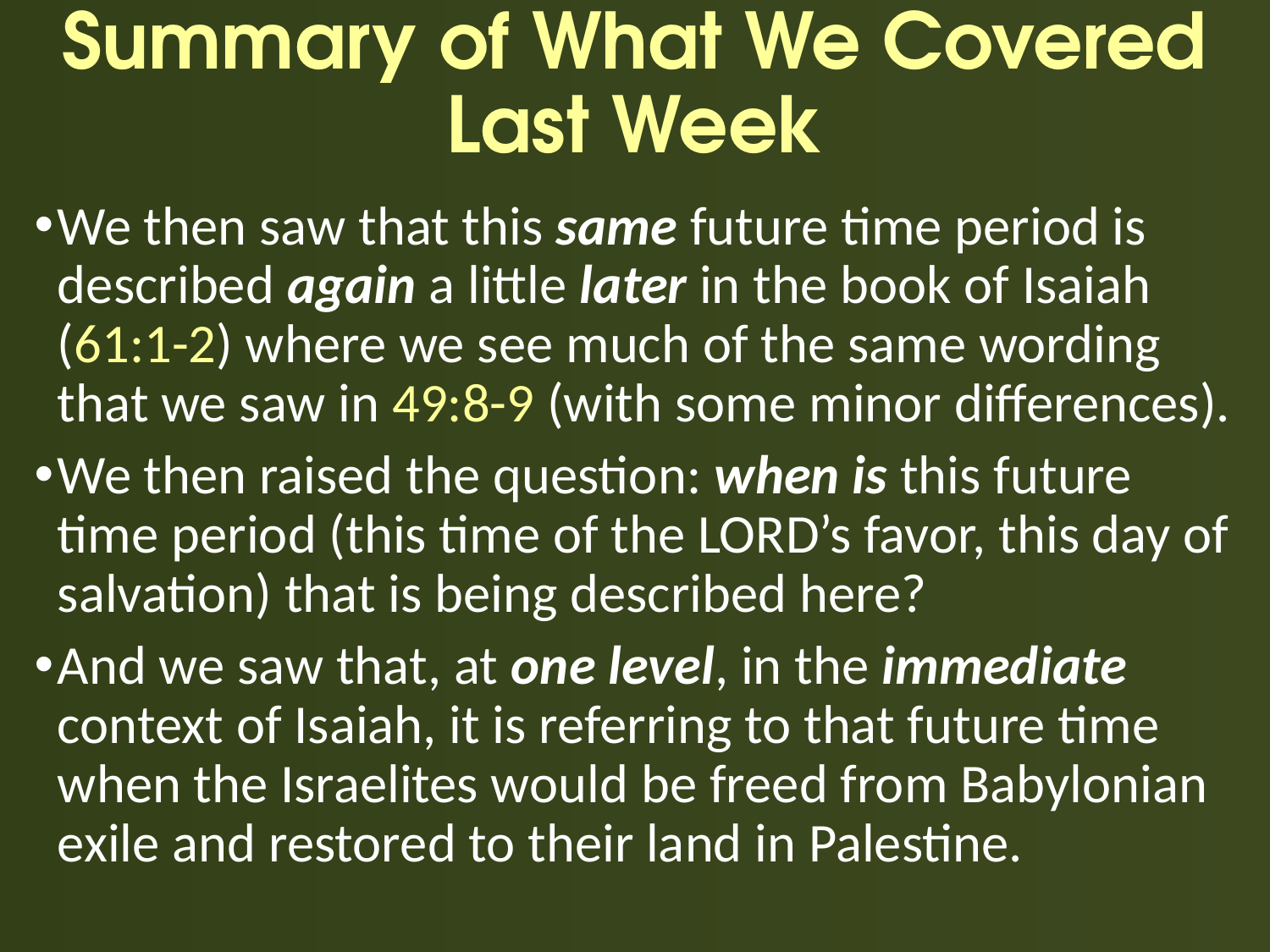

# Summary of What We Covered Last Week
We then saw that this same future time period is described again a little later in the book of Isaiah (61:1-2) where we see much of the same wording that we saw in 49:8-9 (with some minor differences).
We then raised the question: when is this future time period (this time of the LORD’s favor, this day of salvation) that is being described here?
And we saw that, at one level, in the immediate context of Isaiah, it is referring to that future time when the Israelites would be freed from Babylonian exile and restored to their land in Palestine.